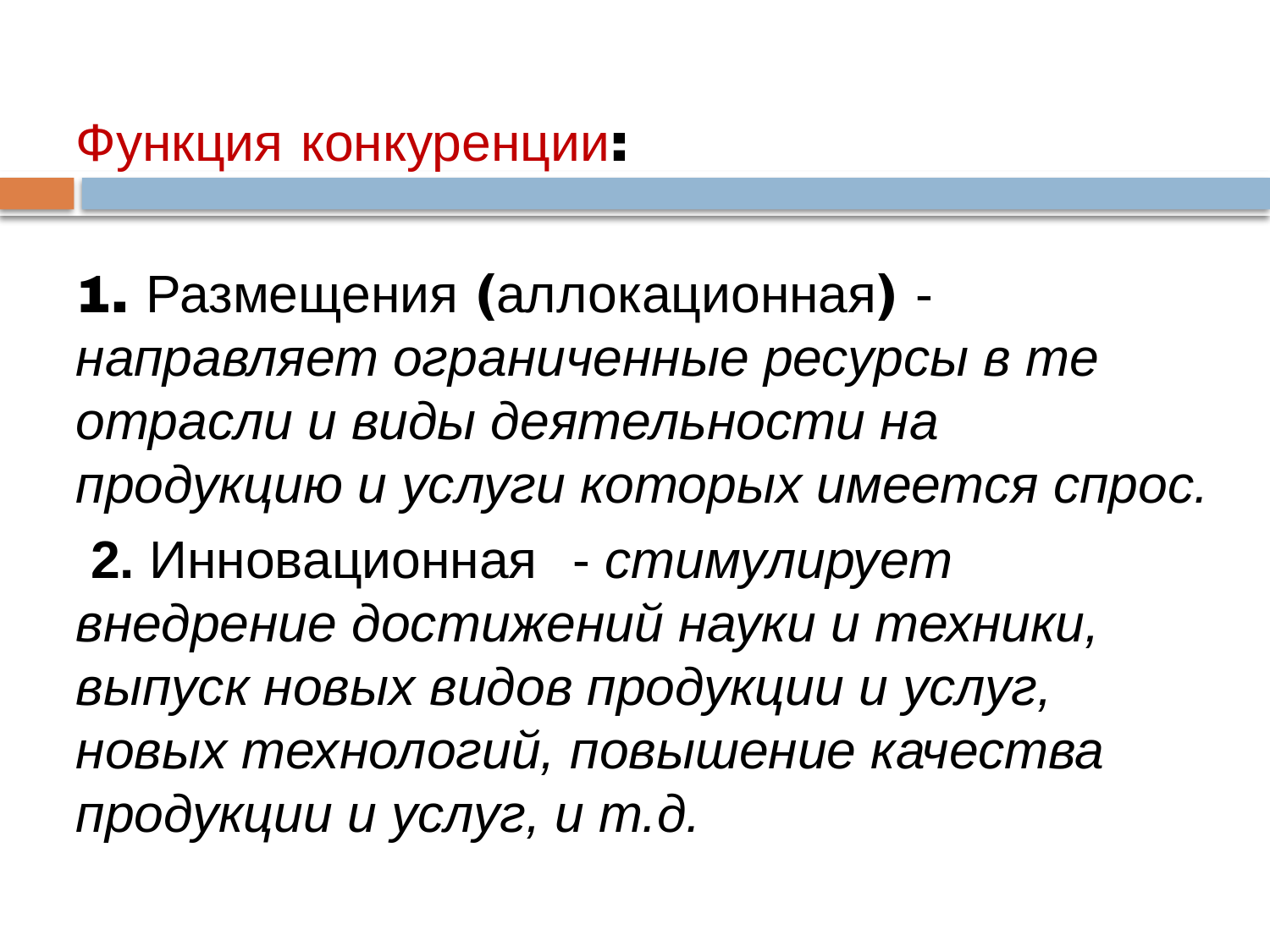

Функция конкуренции:

1. Размещения (аллокационная) - направляет ограниченные ресурсы в те отрасли и виды деятельности на продукцию и услуги которых имеется спрос.
 2. Инновационная  - стимулирует внедрение достижений науки и техники, выпуск новых видов продукции и услуг, новых технологий, повышение качества продукции и услуг, и т.д.